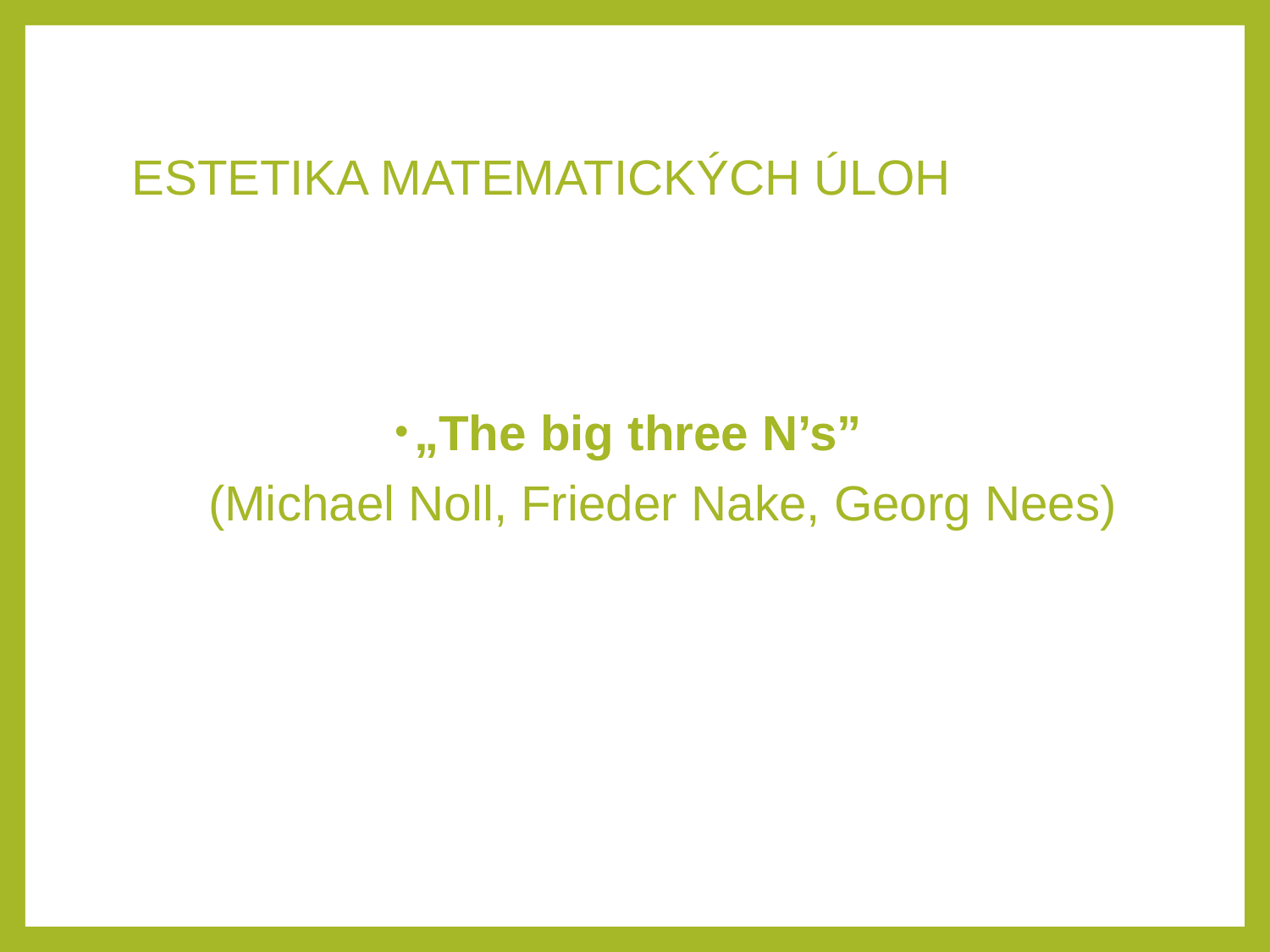

# ESTETIKA MATEMATICKÝCH ÚLOH

„The big three N’s”
     (Michael Noll, Frieder Nake, Georg Nees)